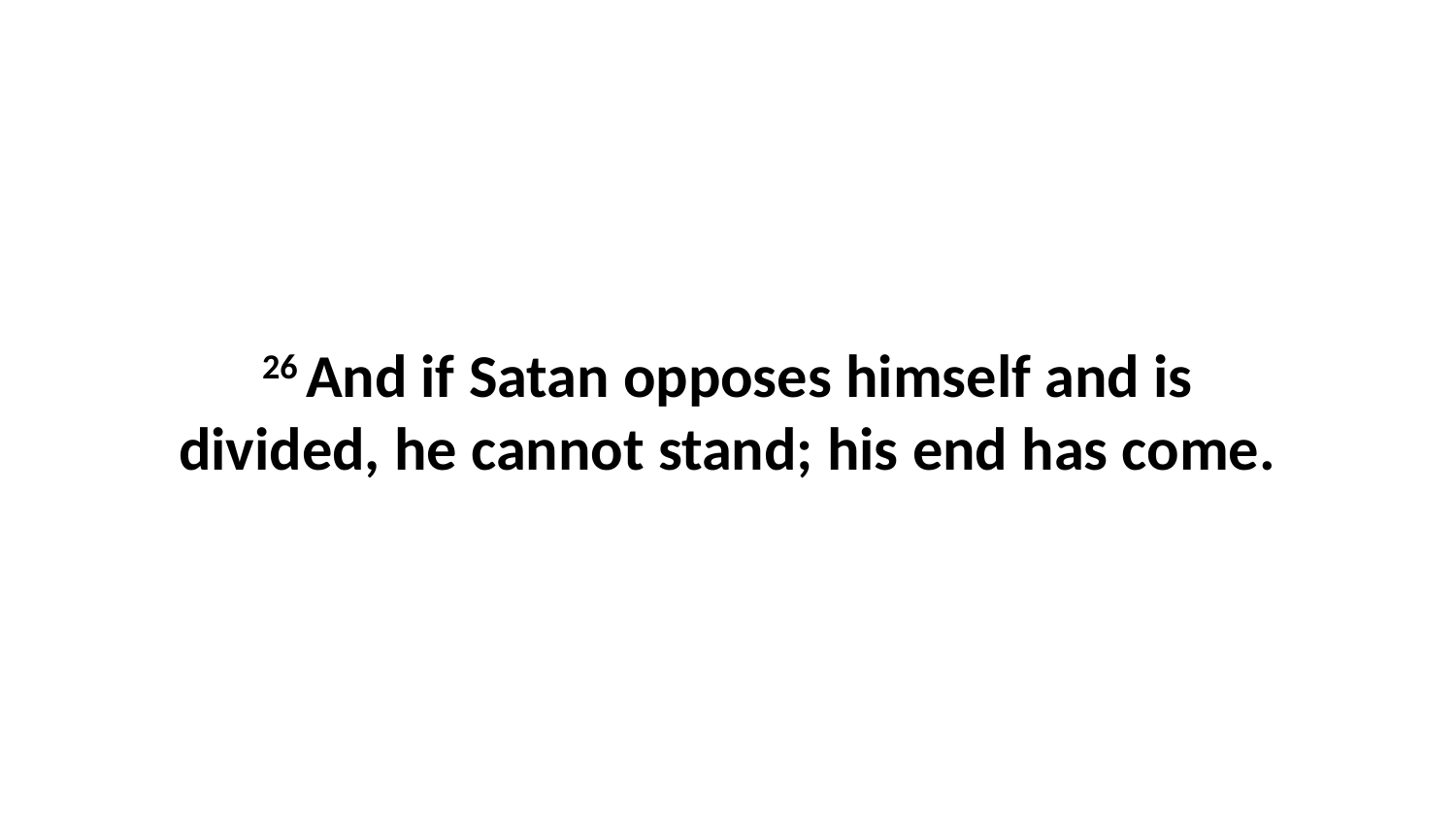

26 And if Satan opposes himself and is divided, he cannot stand; his end has come.